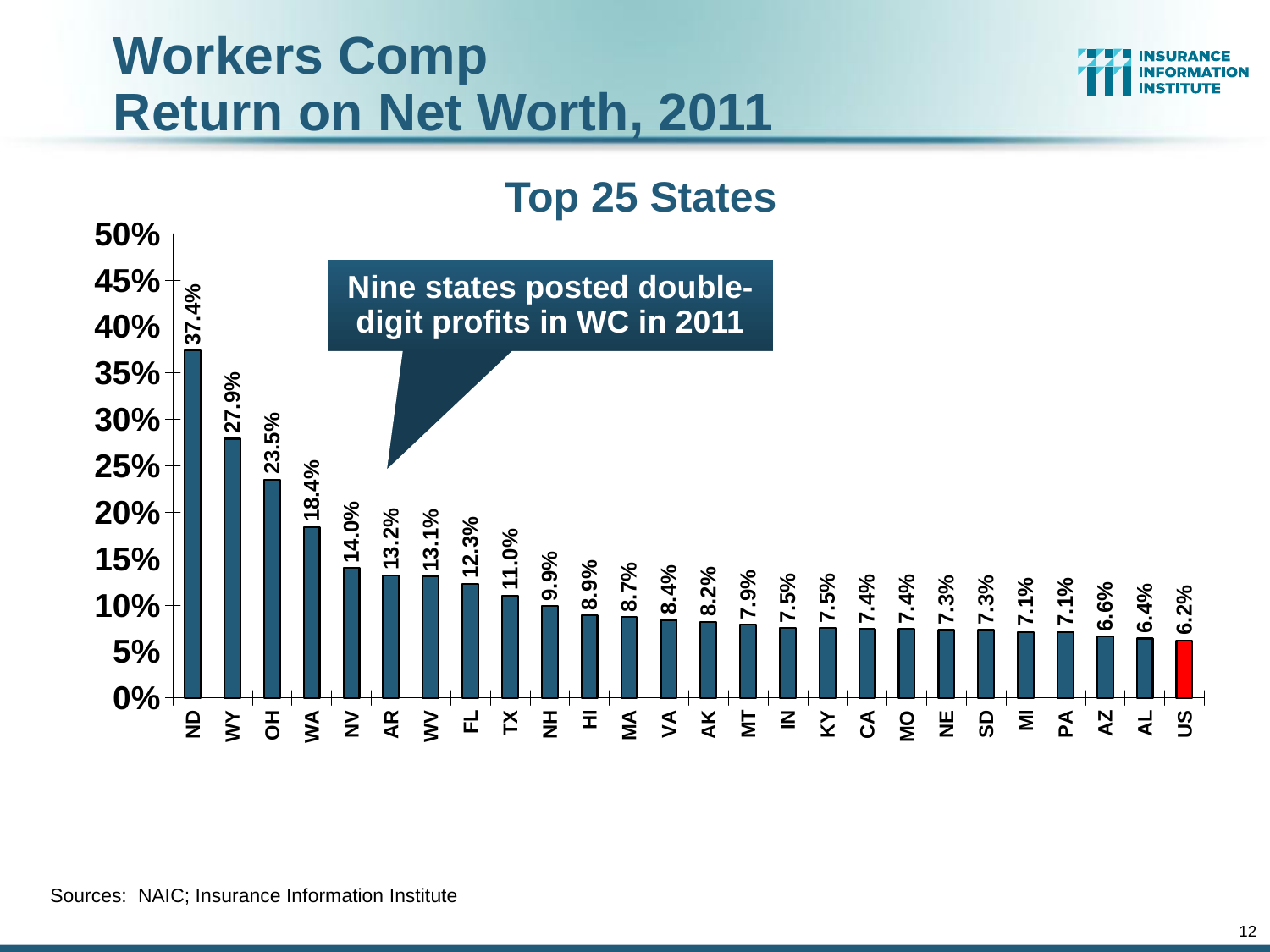

Workers Comp
Return on Net Worth, 2011

### Chart

| Category |  |  |  |  |  |  |  |  |  |  |  |  |  |  |  |  |  |  |  |  |  |  |  |
|---|---|---|---|---|---|---|---|---|---|---|---|---|---|---|---|---|---|---|---|---|---|---|---|
| ND | 0.37400000000000244 | None | None | None | None | None | None | None | None | None | None | None | None | None | None | None | None | None | None | None | None | None | None |
| WY | 0.2790000000000001 | None | None | None | None | None | None | None | None | None | None | None | None | None | None | None | None | None | None | None | None | None | None |
| OH | 0.23500000000000001 | None | None | None | None | None | None | None | None | None | None | None | None | None | None | None | None | None | None | None | None | None | None |
| WA | 0.1840000000000004 | None | None | None | None | None | None | None | None | None | None | None | None | None | None | None | None | None | None | None | None | None | None |
| NV | 0.14 | None | None | None | None | None | None | None | None | None | None | None | None | None | None | None | None | None | None | None | None | None | None |
| AR | 0.132 | None | None | None | None | None | None | None | None | None | None | None | None | None | None | None | None | None | None | None | None | None | None |
| WV | 0.131 | None | None | None | None | None | None | None | None | None | None | None | None | None | None | None | None | None | None | None | None | None | None |
| FL | 0.12300000000000012 | None | None | None | None | None | None | None | None | None | None | None | None | None | None | None | None | None | None | None | None | None | None |
| TX | 0.11000000000000001 | None | None | None | None | None | None | None | None | None | None | None | None | None | None | None | None | None | None | None | None | None | None |
| NH | 0.09900000000000005 | None | None | None | None | None | None | None | None | None | None | None | None | None | None | None | None | None | None | None | None | None | None |
| HI | 0.08900000000000007 | None | None | None | None | None | None | None | None | None | None | None | None | None | None | None | None | None | None | None | None | None | None |
| MA | 0.08700000000000002 | None | None | None | None | None | None | None | None | None | None | None | None | None | None | None | None | None | None | None | None | None | None |
| VA | 0.08400000000000005 | None | None | None | None | None | None | None | None | None | None | None | None | None | None | None | None | None | None | None | None | None | None |
| AK | 0.082 | None | None | None | None | None | None | None | None | None | None | None | None | None | None | None | None | None | None | None | None | None | None |
| MT | 0.07900000000000051 | None | None | None | None | None | None | None | None | None | None | None | None | None | None | None | None | None | None | None | None | None | None |
| IN | 0.07500000000000001 | None | None | None | None | None | None | None | None | None | None | None | None | None | None | None | None | None | None | None | None | None | None |
| KY | 0.07500000000000001 | None | None | None | None | None | None | None | None | None | None | None | None | None | None | None | None | None | None | None | None | None | None |
| CA | 0.07400000000000002 | None | None | None | None | None | None | None | None | None | None | None | None | None | None | None | None | None | None | None | None | None | None |
| MO | 0.07400000000000002 | None | None | None | None | None | None | None | None | None | None | None | None | None | None | None | None | None | None | None | None | None | None |
| NE | 0.07300000000000001 | None | None | None | None | None | None | None | None | None | None | None | None | None | None | None | None | None | None | None | None | None | None |
| SD | 0.07300000000000001 | None | None | None | None | None | None | None | None | None | None | None | None | None | None | None | None | None | None | None | None | None | None |
| MI | 0.07100000000000001 | None | None | None | None | None | None | None | None | None | None | None | None | None | None | None | None | None | None | None | None | None | None |
| PA | 0.07100000000000001 | None | None | None | None | None | None | None | None | None | None | None | None | None | None | None | None | None | None | None | None | None | None |
| AZ | 0.066 | None | None | None | None | None | None | None | None | None | None | None | None | None | None | None | None | None | None | None | None | None | None |
| AL | 0.06400000000000011 | None | None | None | None | None | None | None | None | None | None | None | None | None | None | None | None | None | None | None | None | None | None |
| US | 0.062000000000000034 | None | None | None | None | None | None | None | None | None | None | None | None | None | None | None | None | None | None | None | None | None | None |
Top 25 States
Nine states posted double-digit profits in WC in 2011
Sources:  NAIC; Insurance Information Institute
12
12/01/09 - 9pm